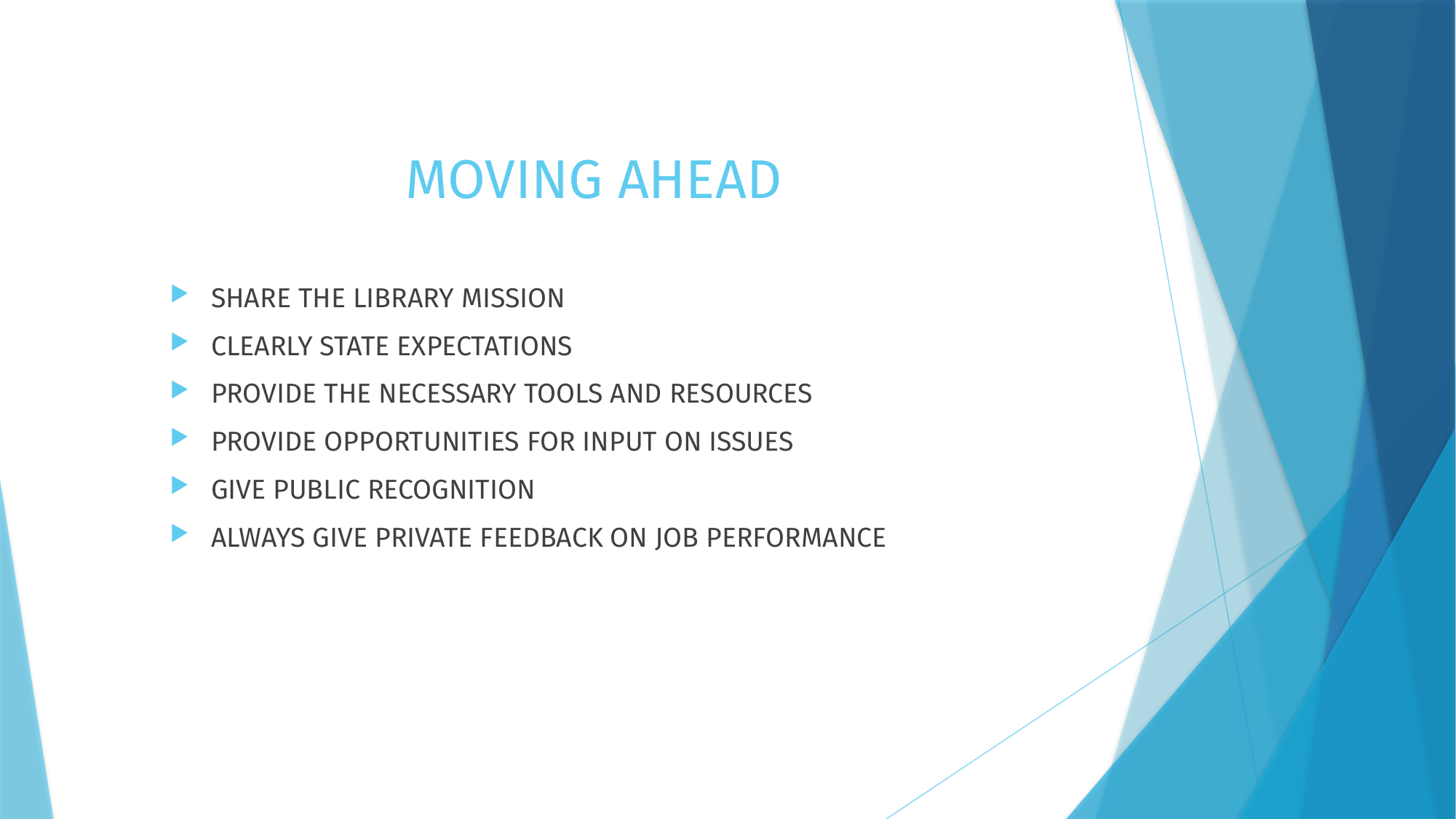

# MOVING AHEAD
SHARE THE LIBRARY MISSION
CLEARLY STATE EXPECTATIONS
PROVIDE THE NECESSARY TOOLS AND RESOURCES
PROVIDE OPPORTUNITIES FOR INPUT ON ISSUES
GIVE PUBLIC RECOGNITION
ALWAYS GIVE PRIVATE FEEDBACK ON JOB PERFORMANCE